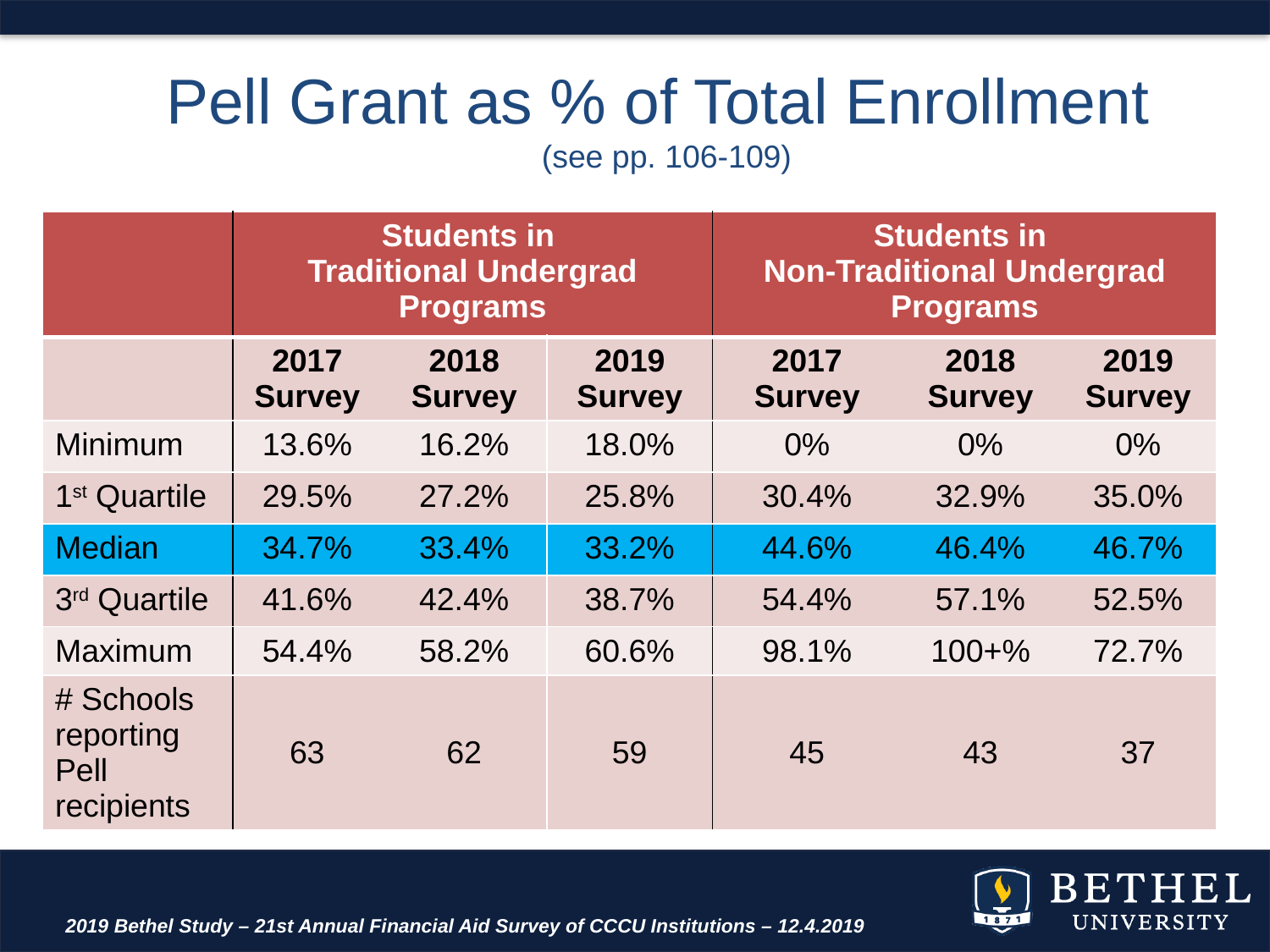

# Pell Grant as % of Total Enrollment (see pp. 106-109)
|  | Students in Traditional Undergrad Programs |  |  | Students in Non-Traditional Undergrad Programs |  |  |
| --- | --- | --- | --- | --- | --- | --- |
|  | 2017 Survey | 2018 Survey | 2019 Survey | 2017 Survey | 2018 Survey | 2019 Survey |
| Minimum | 13.6% | 16.2% | 18.0% | 0% | 0% | 0% |
| 1st Quartile | 29.5% | 27.2% | 25.8% | 30.4% | 32.9% | 35.0% |
| Median | 34.7% | 33.4% | 33.2% | 44.6% | 46.4% | 46.7% |
| 3rd Quartile | 41.6% | 42.4% | 38.7% | 54.4% | 57.1% | 52.5% |
| Maximum | 54.4% | 58.2% | 60.6% | 98.1% | 100+% | 72.7% |
| # Schools reporting Pell recipients | 63 | 62 | 59 | 45 | 43 | 37 |
2019 Bethel Study – 21st Annual Financial Aid Survey of CCCU Institutions – 12.4.2019